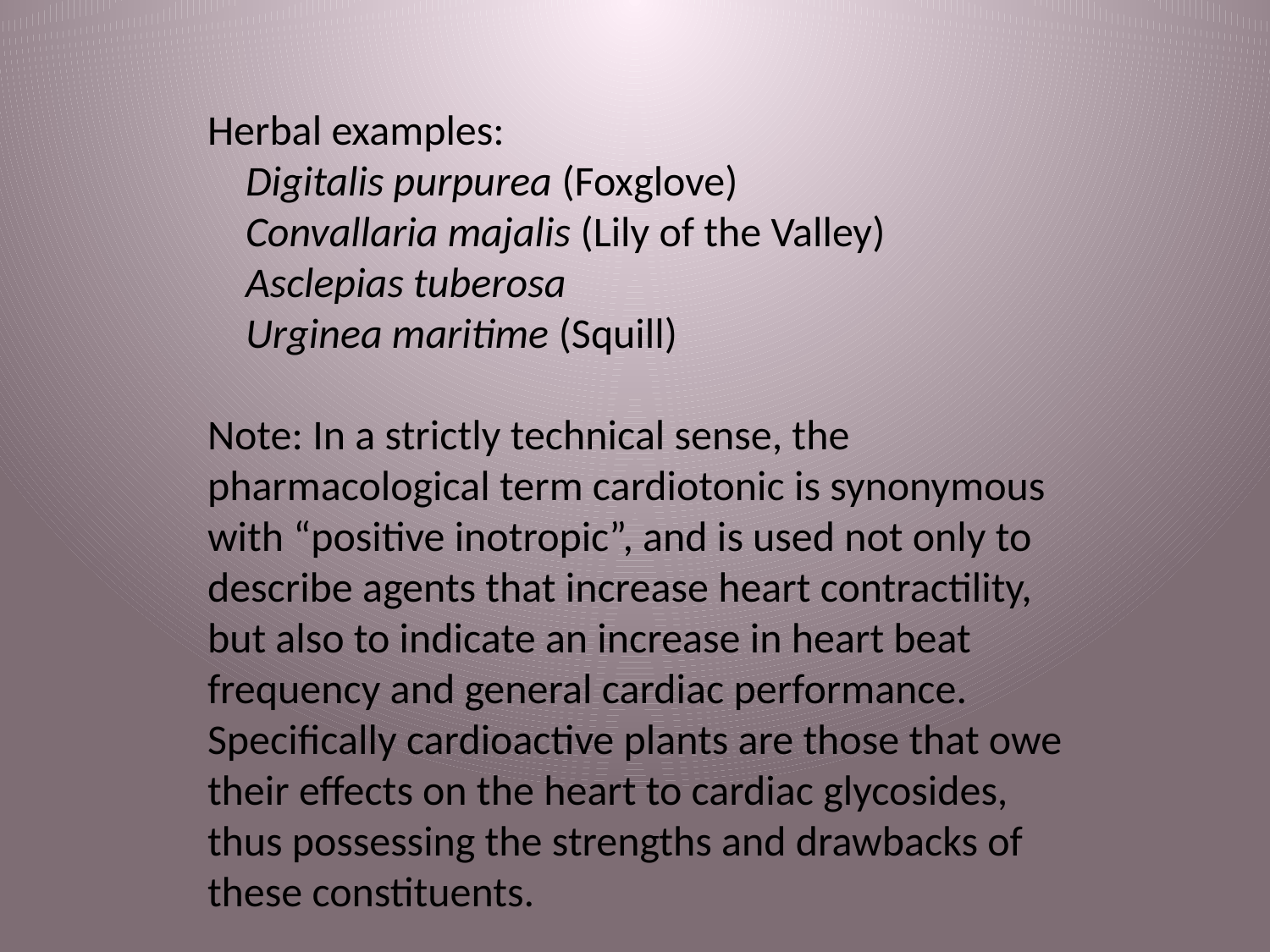

Herbal examples:
    Digitalis purpurea (Foxglove)
    Convallaria majalis (Lily of the Valley)
    Asclepias tuberosa
    Urginea maritime (Squill)

Note: In a strictly technical sense, the pharmacological term cardiotonic is synonymous with “positive inotropic”, and is used not only to describe agents that increase heart contractility, but also to indicate an increase in heart beat frequency and general cardiac performance. Specifically cardioactive plants are those that owe their effects on the heart to cardiac glycosides, thus possessing the strengths and drawbacks of these constituents.